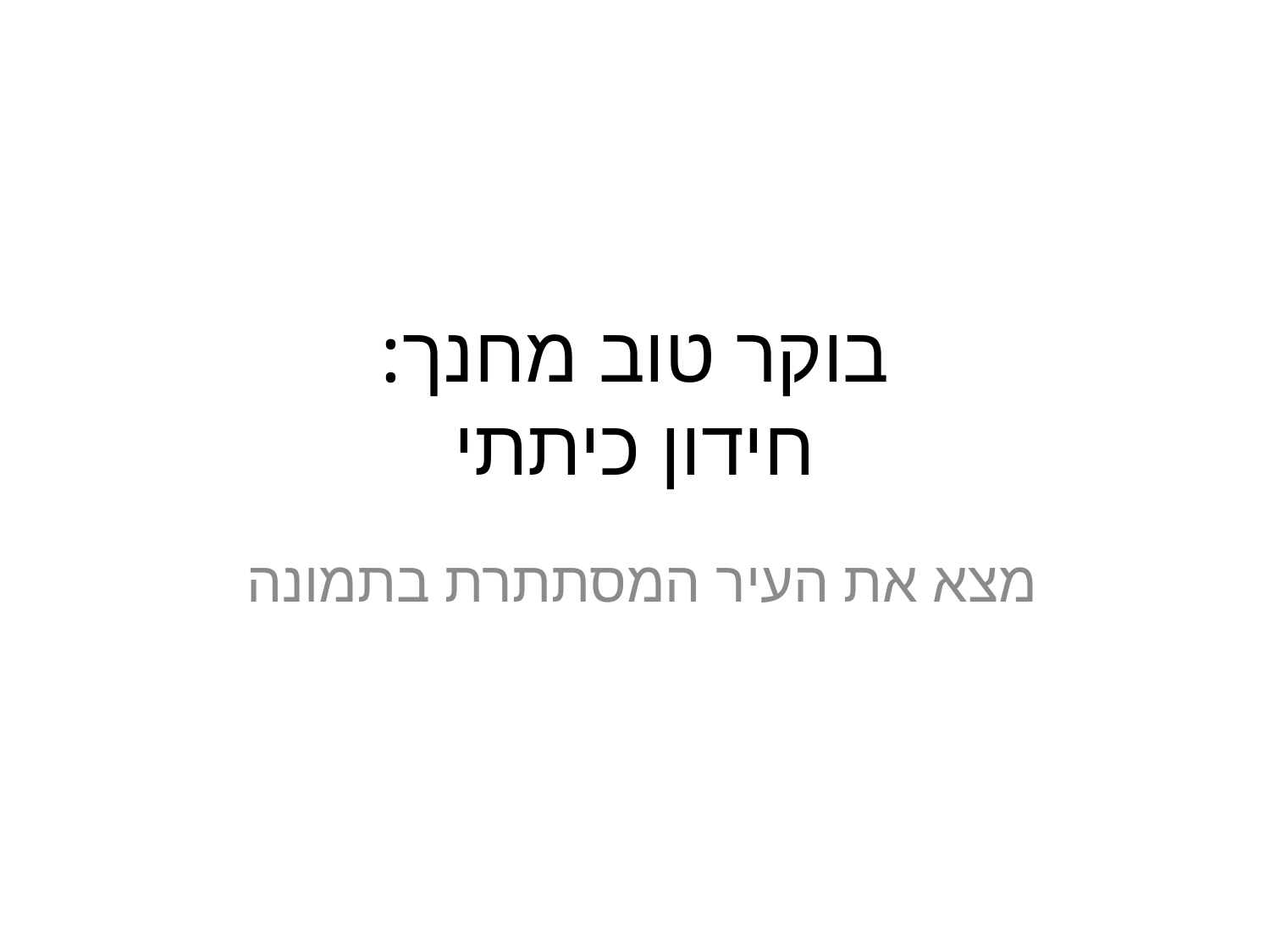

# בוקר טוב מחנך: חידון כיתתי
מצא את העיר המסתתרת בתמונה